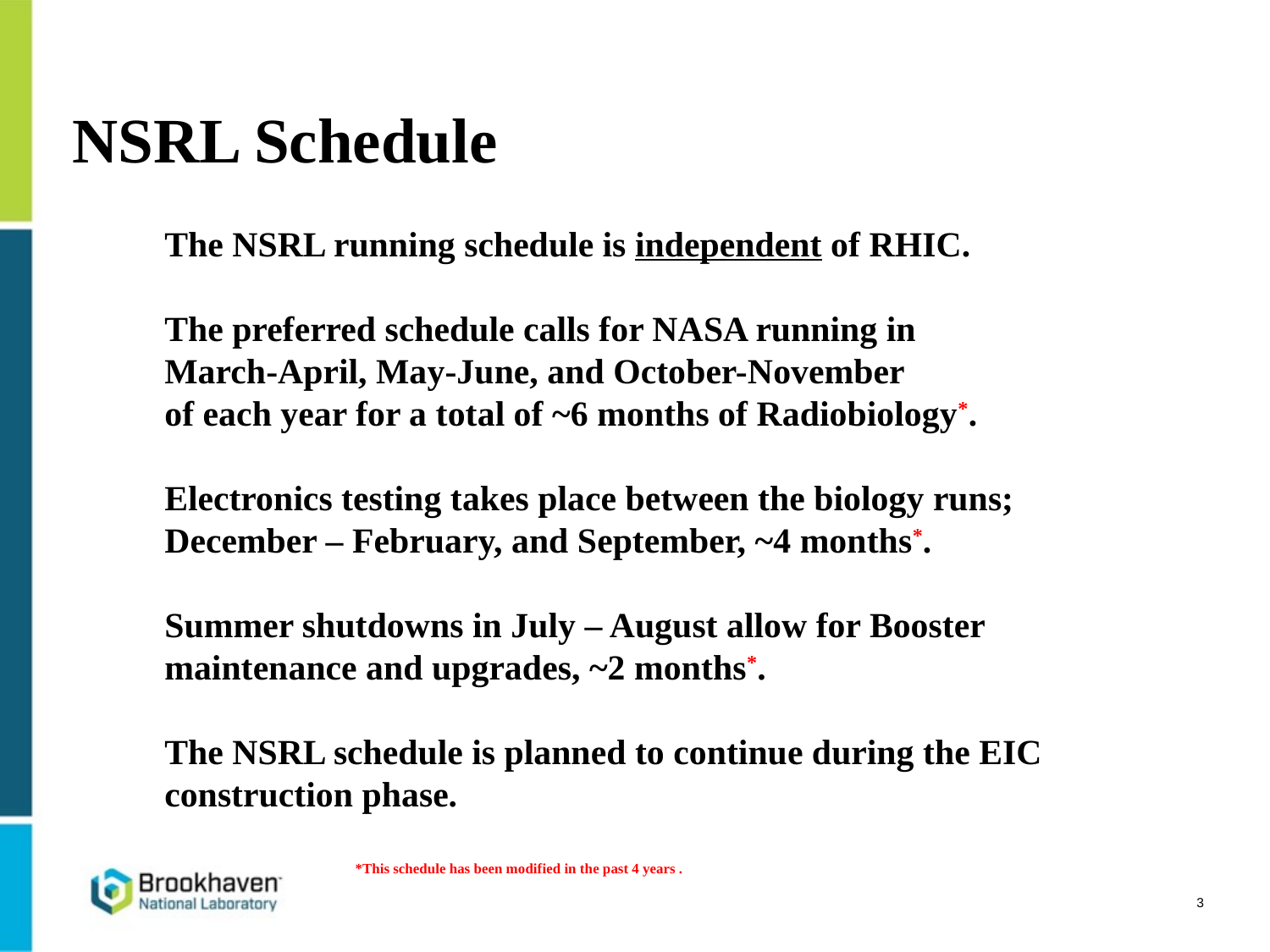

# NSRL Schedule
The NSRL running schedule is independent of RHIC.

The preferred schedule calls for NASA running in
March-April, May-June, and October-November
of each year for a total of ~6 months of Radiobiology*.

Electronics testing takes place between the biology runs;
December – February, and September, ~4 months*.

Summer shutdowns in July – August allow for Booster maintenance and upgrades, ~2 months*.

The NSRL schedule is planned to continue during the EIC construction phase.

                                                     *This schedule has been modified in the past 4 years .

3